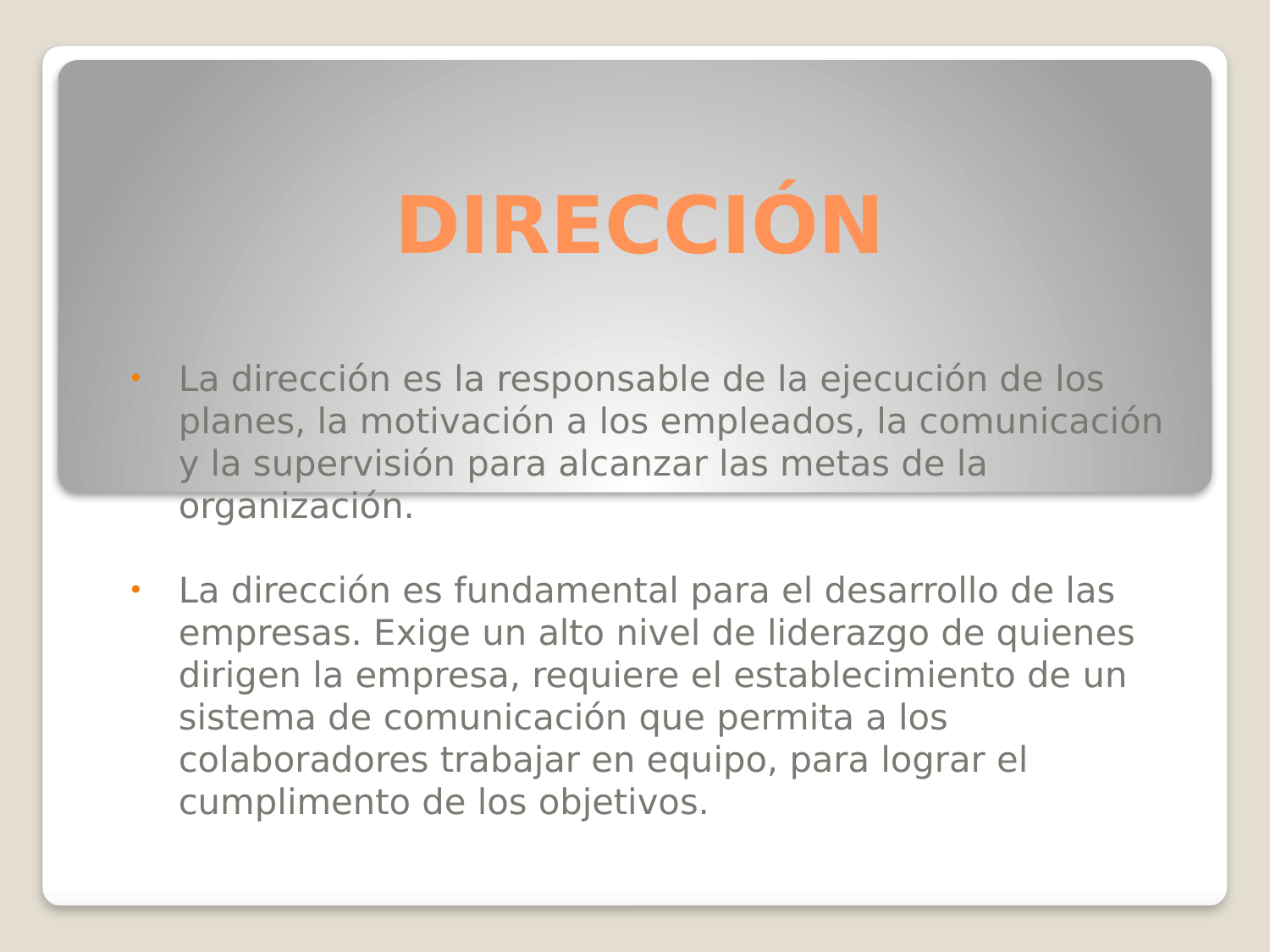

# DIRECCIÓN
La dirección es la responsable de la ejecución de los planes, la motivación a los empleados, la comunicación y la supervisión para alcanzar las metas de la organización.

La dirección es fundamental para el desarrollo de las empresas. Exige un alto nivel de liderazgo de quienes dirigen la empresa, requiere el establecimiento de un sistema de comunicación que permita a los colaboradores trabajar en equipo, para lograr el cumplimento de los objetivos.